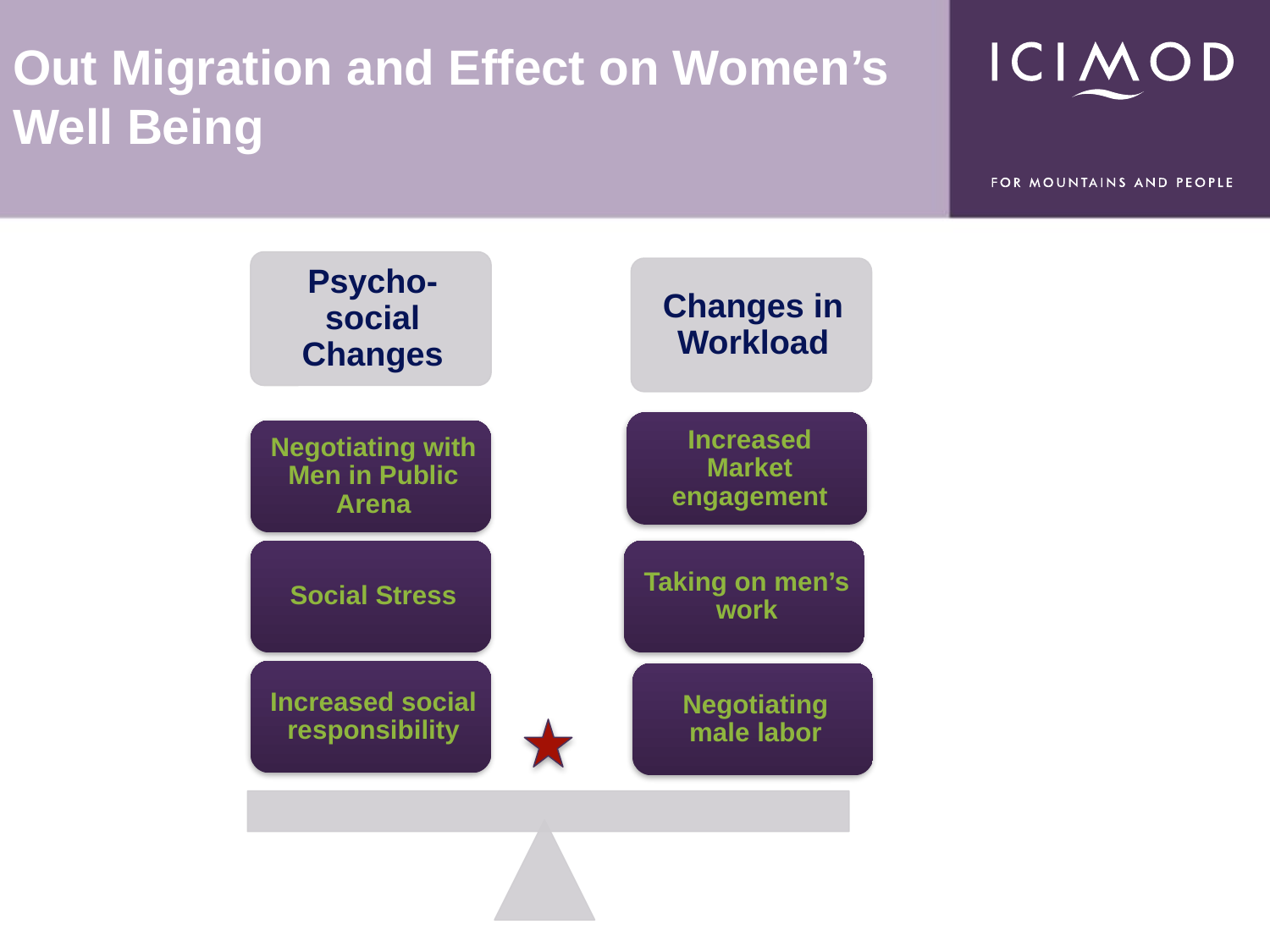

# Out Migration and Effect on Women’s Well Being
Psycho-social Changes
Changes in Workload
Negotiating male labor
Taking on men’s work
Increased Market engagement
Increased social responsibility
Social Stress
Negotiating with Men in Public Arena